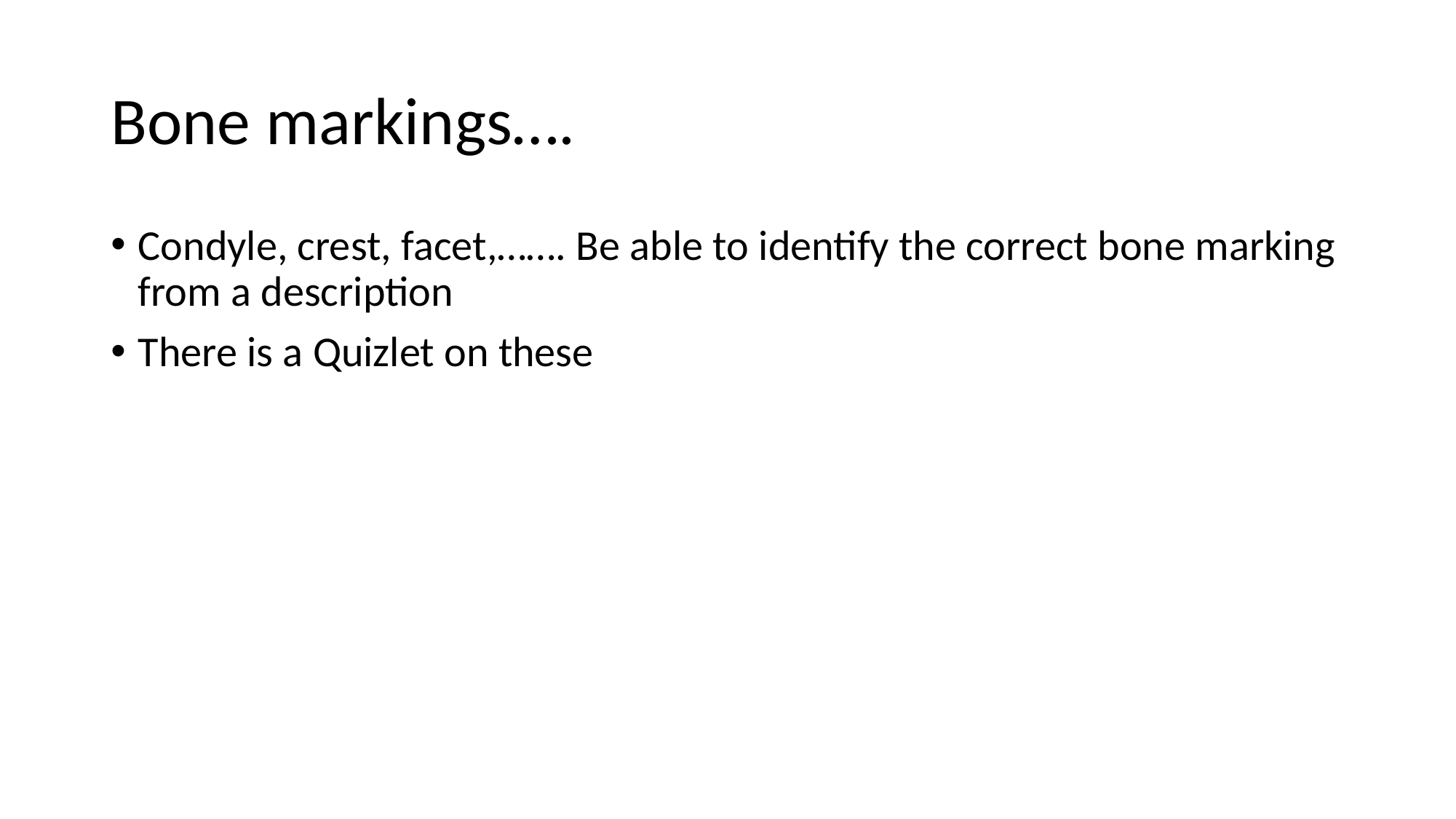

# Bone markings….
Condyle, crest, facet,……. Be able to identify the correct bone marking from a description
There is a Quizlet on these